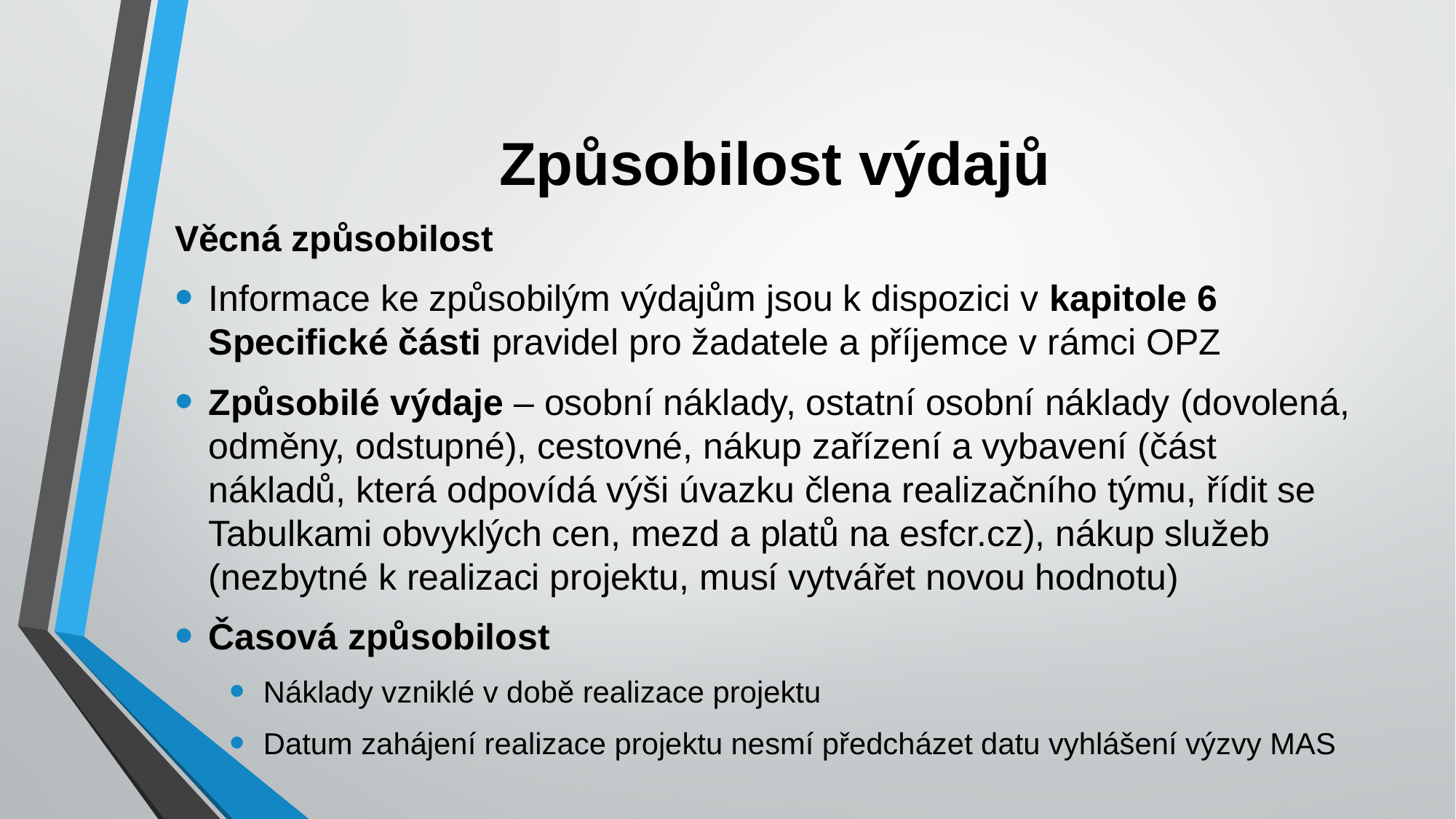

# Způsobilost výdajů
Věcná způsobilost
Informace ke způsobilým výdajům jsou k dispozici v kapitole 6 Specifické části pravidel pro žadatele a příjemce v rámci OPZ
Způsobilé výdaje – osobní náklady, ostatní osobní náklady (dovolená, odměny, odstupné), cestovné, nákup zařízení a vybavení (část nákladů, která odpovídá výši úvazku člena realizačního týmu, řídit se Tabulkami obvyklých cen, mezd a platů na esfcr.cz), nákup služeb (nezbytné k realizaci projektu, musí vytvářet novou hodnotu)
Časová způsobilost
Náklady vzniklé v době realizace projektu
Datum zahájení realizace projektu nesmí předcházet datu vyhlášení výzvy MAS